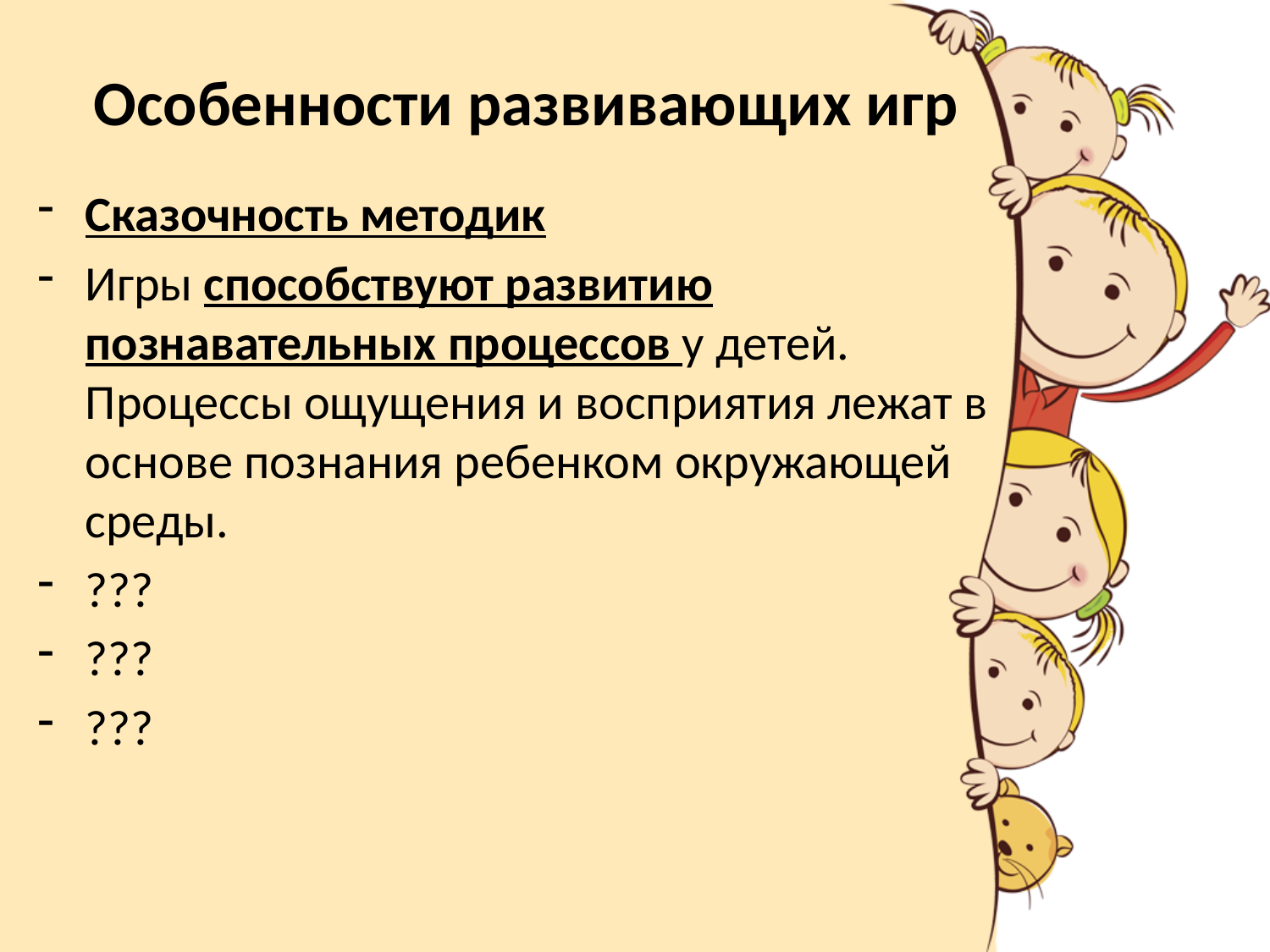

# Особенности развивающих игр
Сказочность методик
Игры способствуют развитию познавательных процессов у детей. Процессы ощущения и восприятия лежат в основе познания ребенком окружающей среды.
???
???
???